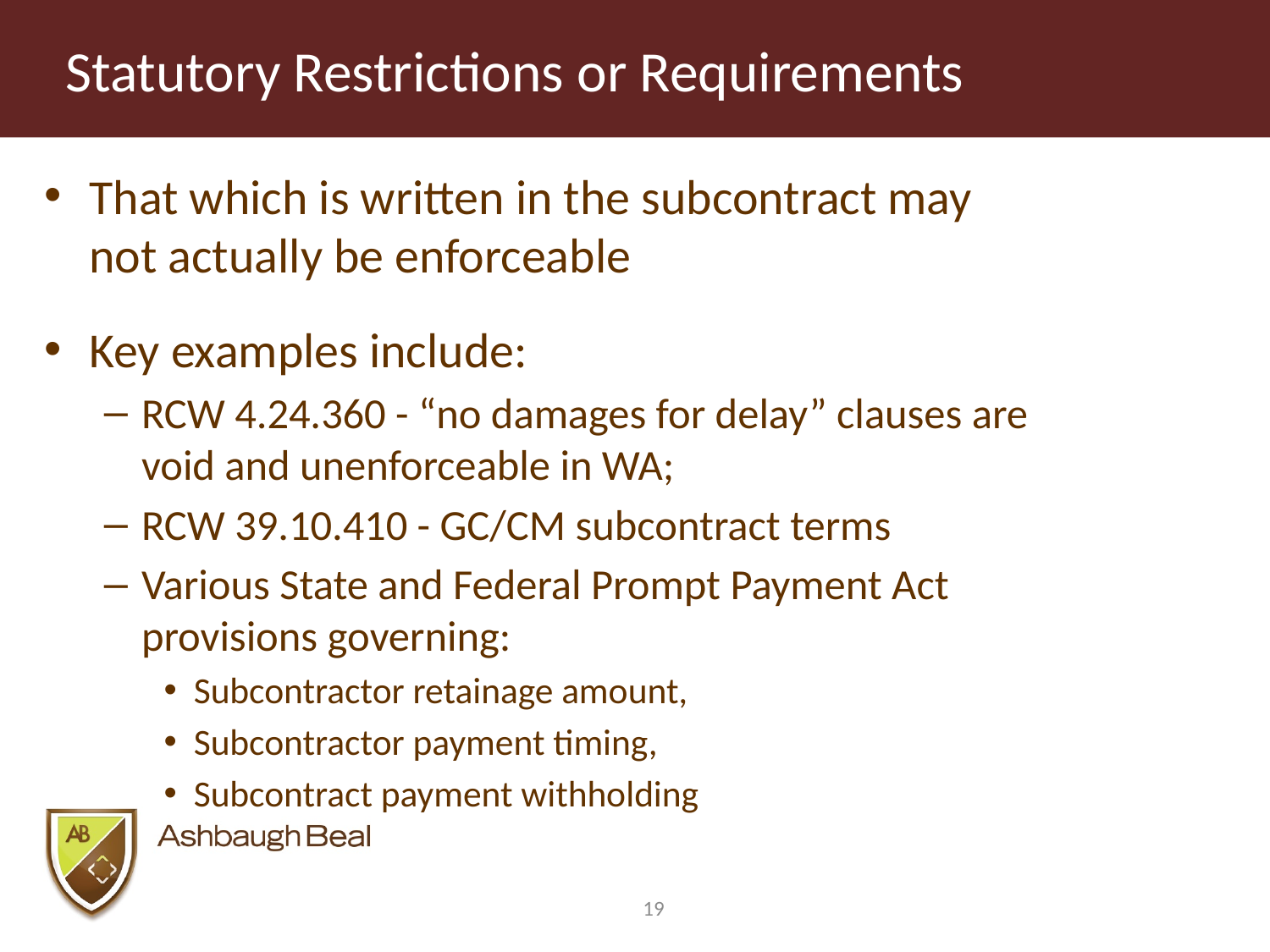

# Statutory Restrictions or Requirements
That which is written in the subcontract may not actually be enforceable

Key examples include:
RCW 4.24.360 - “no damages for delay” clauses are void and unenforceable in WA;
RCW 39.10.410 - GC/CM subcontract terms
Various State and Federal Prompt Payment Act provisions governing:
Subcontractor retainage amount,
Subcontractor payment timing,
Subcontract payment withholding

19